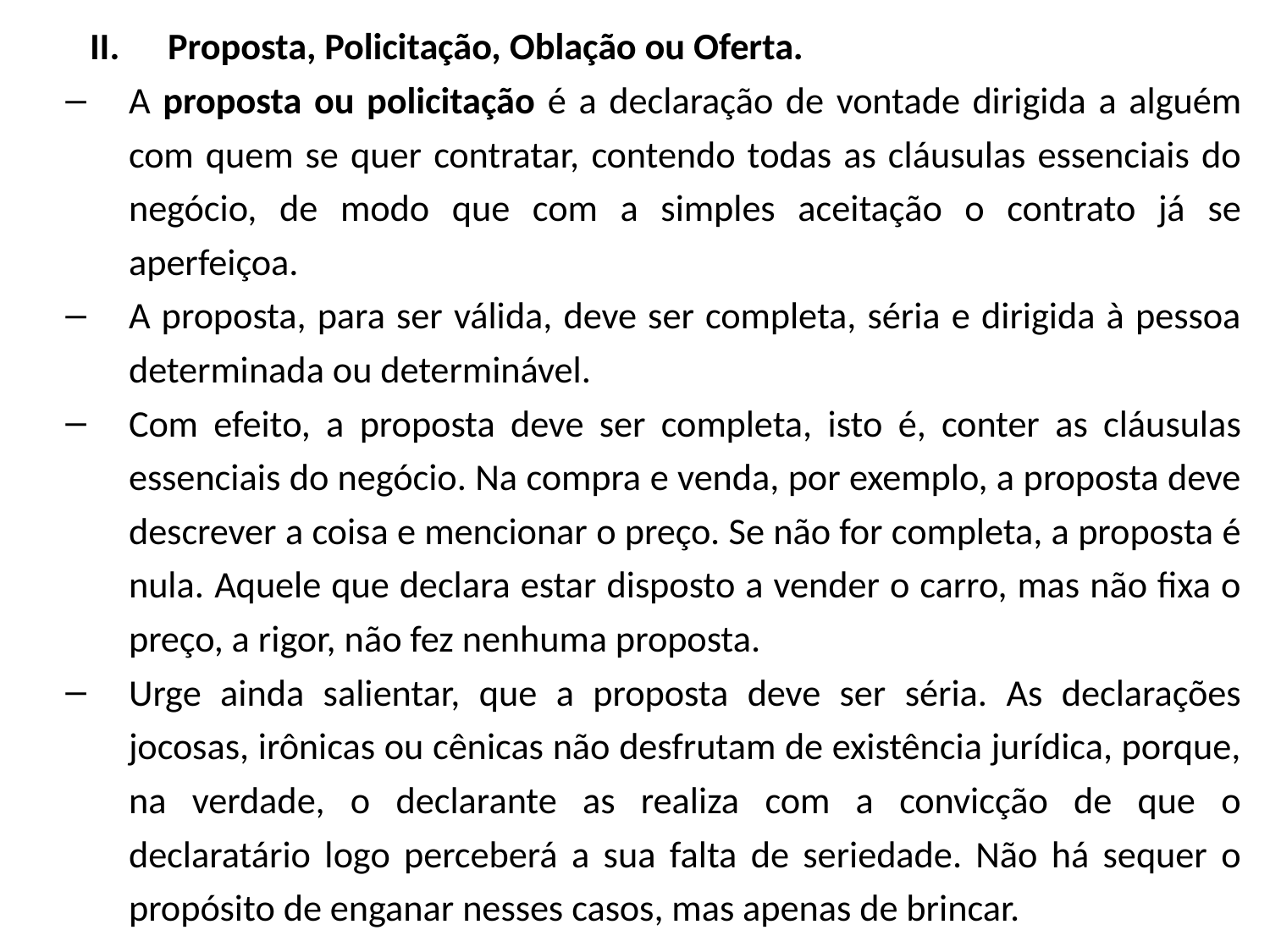

Proposta, Policitação, Oblação ou Oferta.
A proposta ou policitação é a declaração de vontade dirigida a alguém com quem se quer contratar, contendo todas as cláusulas essenciais do negócio, de modo que com a simples aceitação o contrato já se aperfeiçoa.
A proposta, para ser válida, deve ser completa, séria e dirigida à pessoa determinada ou determinável.
Com efeito, a proposta deve ser completa, isto é, conter as cláusulas essenciais do negócio. Na compra e venda, por exemplo, a proposta deve descrever a coisa e mencionar o preço. Se não for completa, a proposta é nula. Aquele que declara estar disposto a vender o carro, mas não fixa o preço, a rigor, não fez nenhuma proposta.
Urge ainda salientar, que a proposta deve ser séria. As declarações jocosas, irônicas ou cênicas não desfrutam de existência jurídica, porque, na verdade, o declarante as realiza com a convicção de que o declaratário logo perceberá a sua falta de seriedade. Não há sequer o propósito de enganar nesses casos, mas apenas de brincar.